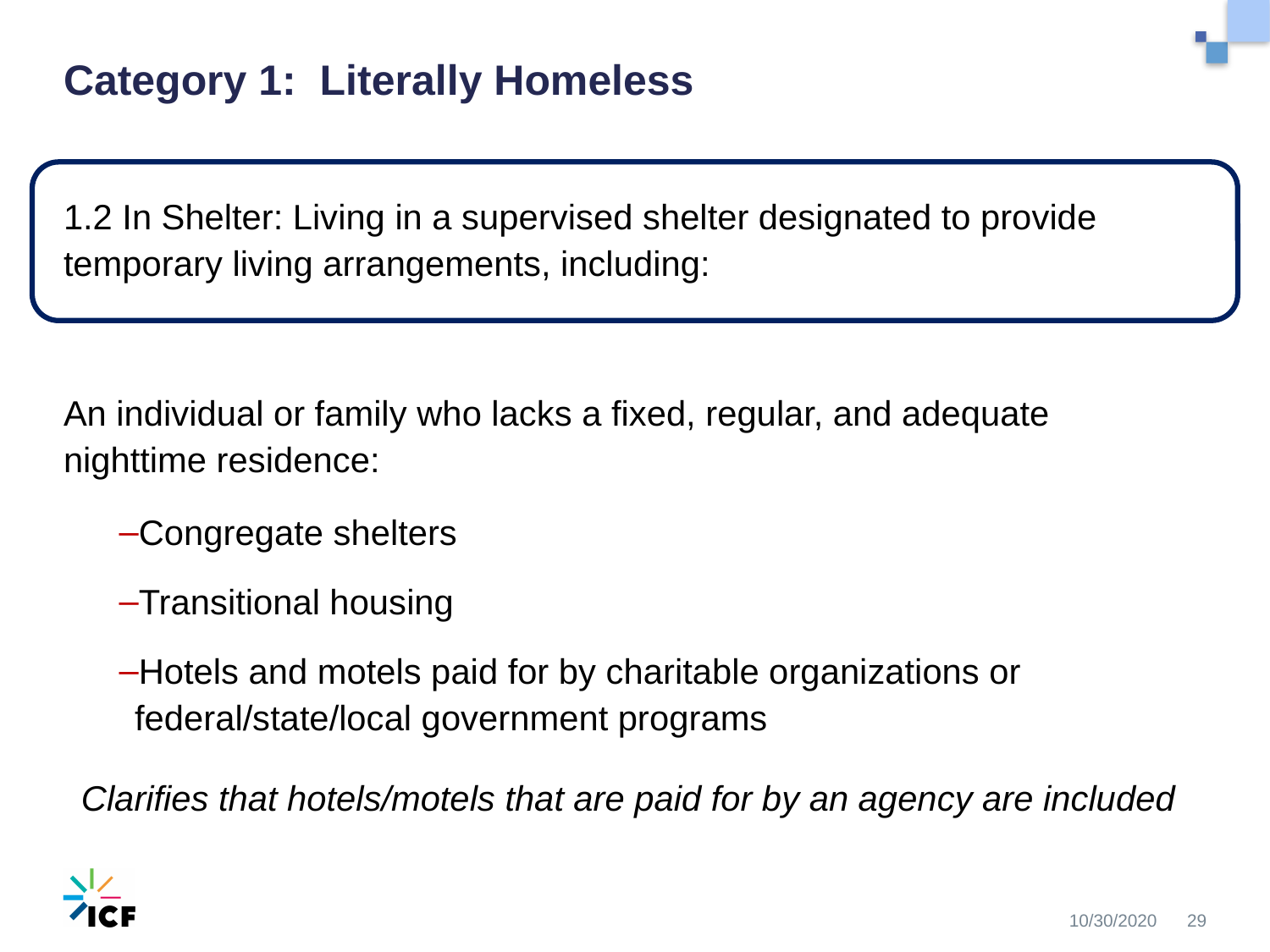

# Category 1:  Literally Homeless

1.2 In Shelter: Living in a supervised shelter designated to provide temporary living arrangements, including:

An individual or family who lacks a fixed, regular, and adequate nighttime residence:
Congregate shelters
Transitional housing
Hotels and motels paid for by charitable organizations or federal/state/local government programs
 Clarifies that hotels/motels that are paid for by an agency are included
10/30/2020
29